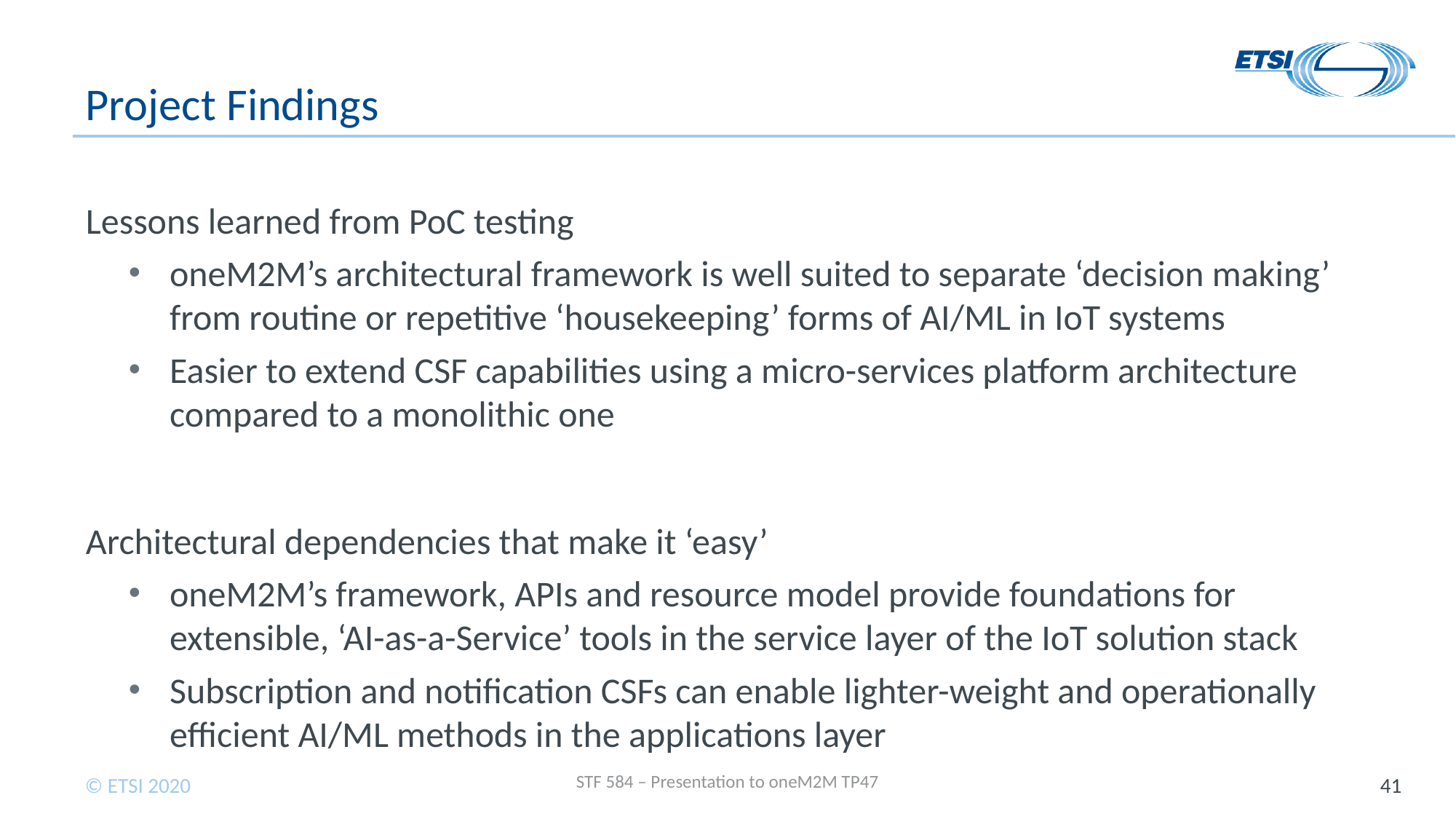

# Project Findings
Lessons learned from PoC testing
oneM2M’s architectural framework is well suited to separate ‘decision making’ from routine or repetitive ‘housekeeping’ forms of AI/ML in IoT systems
Easier to extend CSF capabilities using a micro-services platform architecture compared to a monolithic one

Architectural dependencies that make it ‘easy’
oneM2M’s framework, APIs and resource model provide foundations for extensible, ‘AI-as-a-Service’ tools in the service layer of the IoT solution stack
Subscription and notification CSFs can enable lighter-weight and operationally efficient AI/ML methods in the applications layer

STF 584 – Presentation to oneM2M TP47